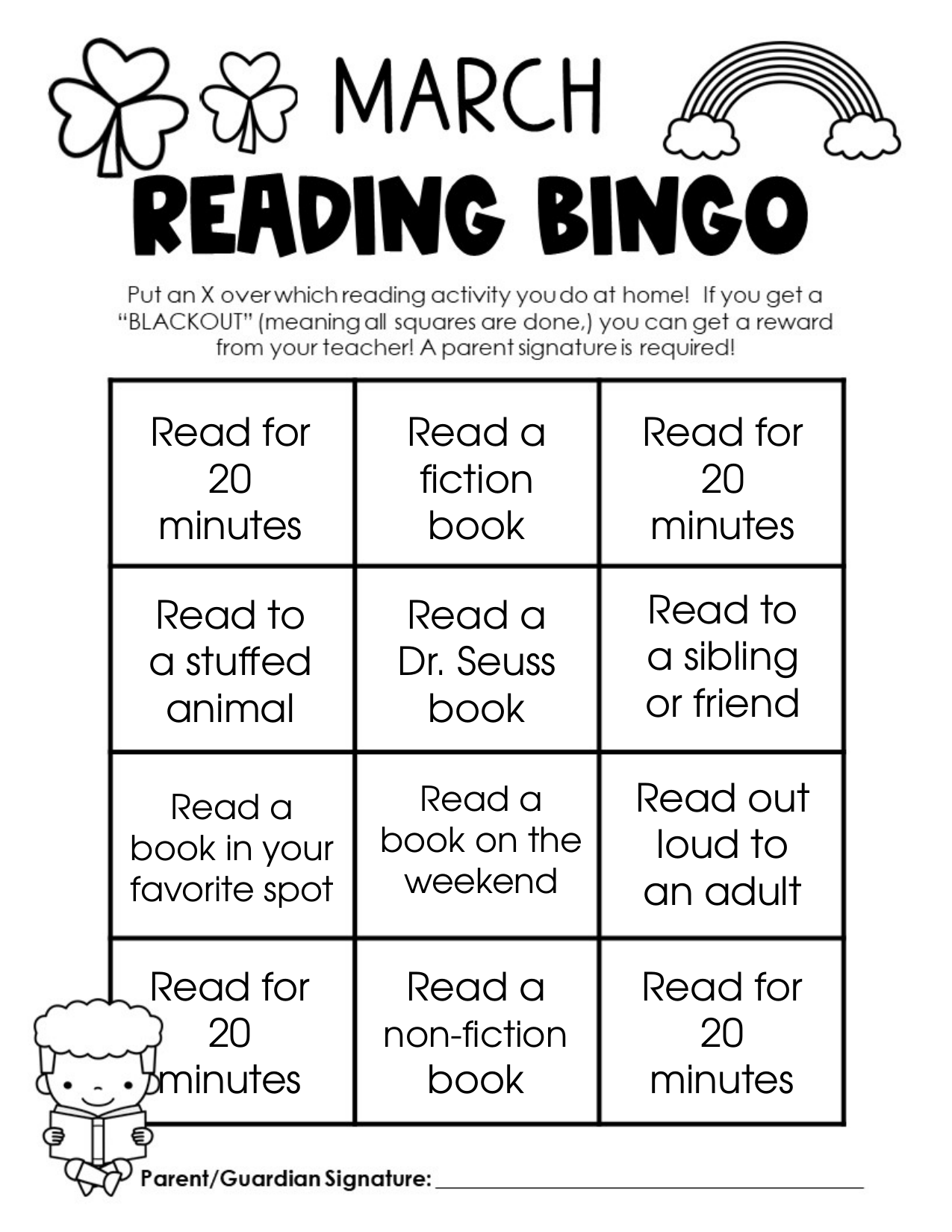

Read a fiction book
Read for 20 minutes
Read for 20 minutes
Read to a sibling or friend
Read a Dr. Seuss book
Read to a stuffed animal
Read out loud to an adult
Read a book on the weekend
Read a book in your favorite spot
Read a non-fiction book
Read for 20 minutes
Read for 20 minutes